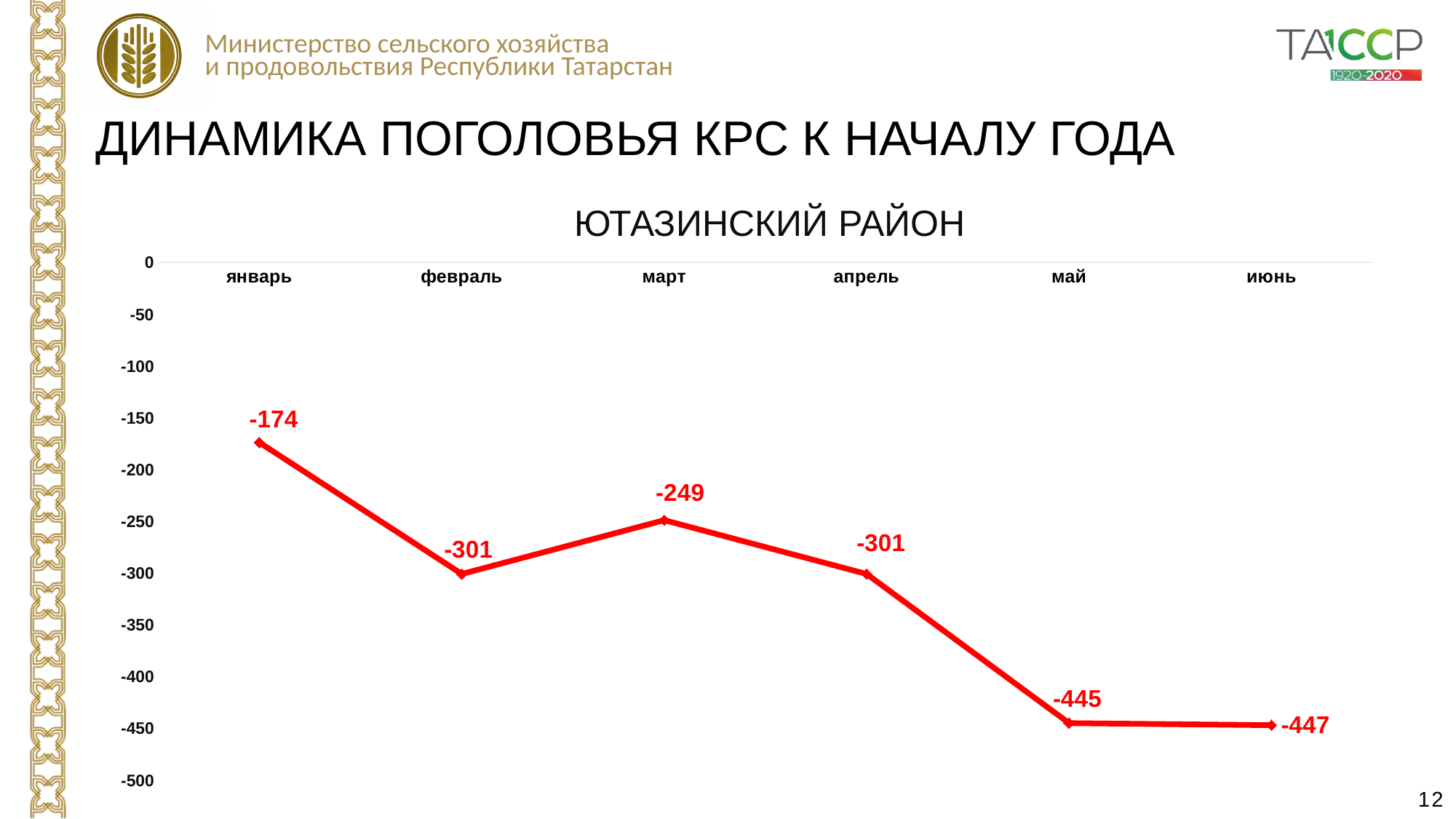

ДИНАМИКА ПОГОЛОВЬЯ КРС К НАЧАЛУ ГОДА
ЮТАЗИНСКИЙ РАЙОН

### Chart

| Category | Столбец1 |
|---|---|
| январь | -174.0 |
| февраль | -301.0 |
| март | -249.0 |
| апрель | -301.0 |
| май | -445.0 |
| июнь | -447.0 |
12